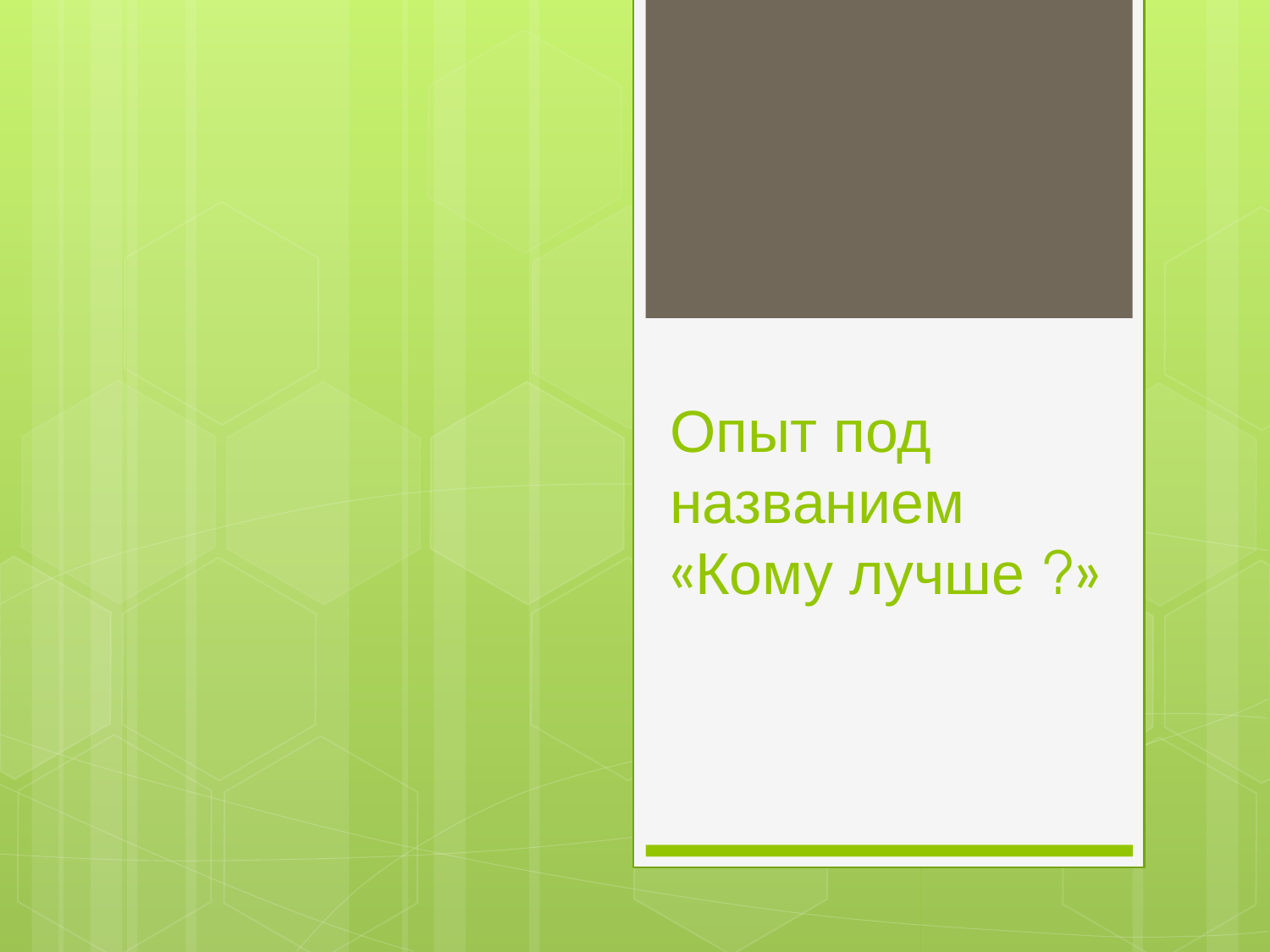

# Опыт под названием «Кому лучше ?»